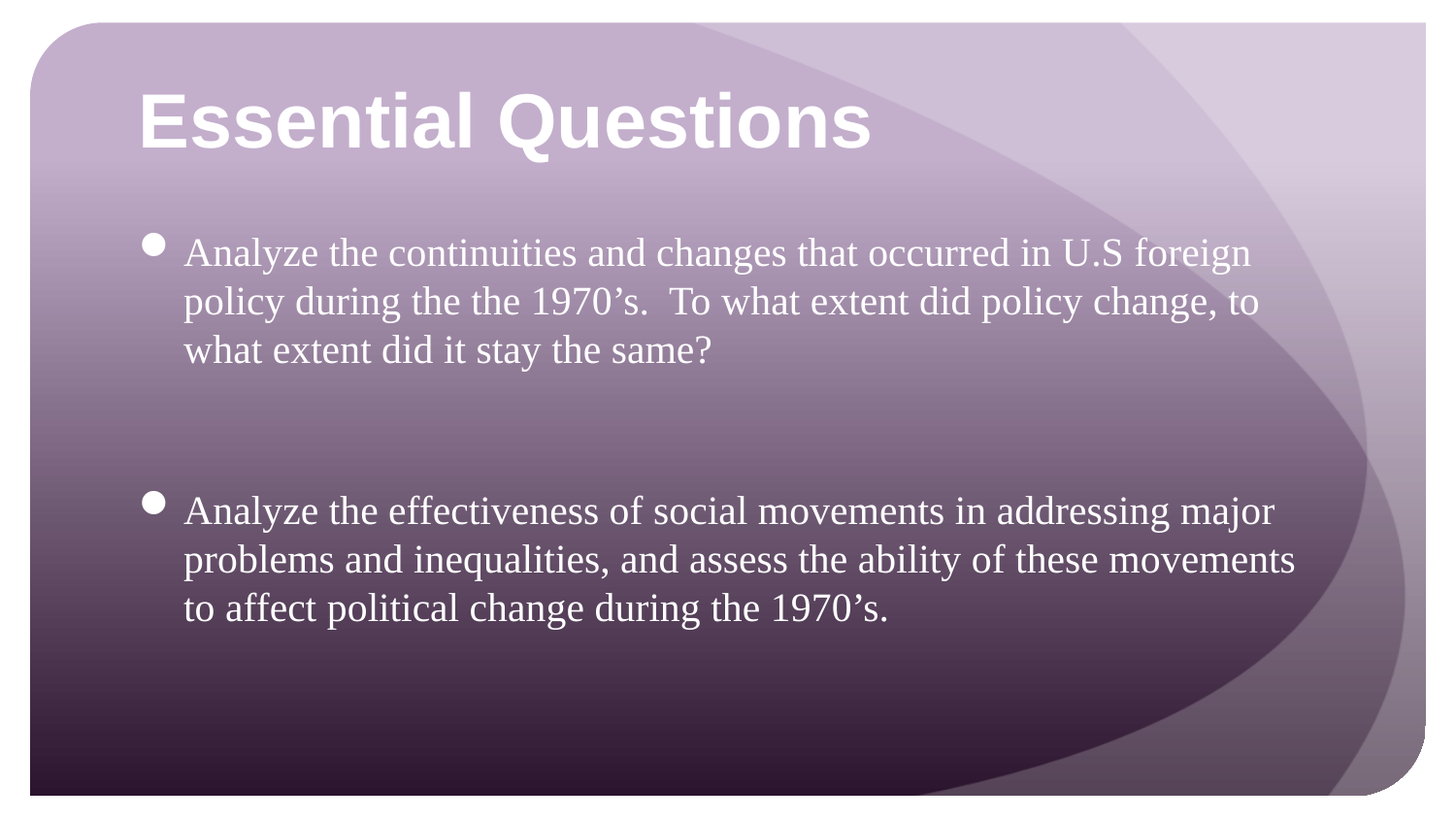

# Essential Questions
Analyze the continuities and changes that occurred in U.S foreign policy during the the 1970’s.  To what extent did policy change, to what extent did it stay the same?
Analyze the effectiveness of social movements in addressing major problems and inequalities, and assess the ability of these movements to affect political change during the 1970’s.